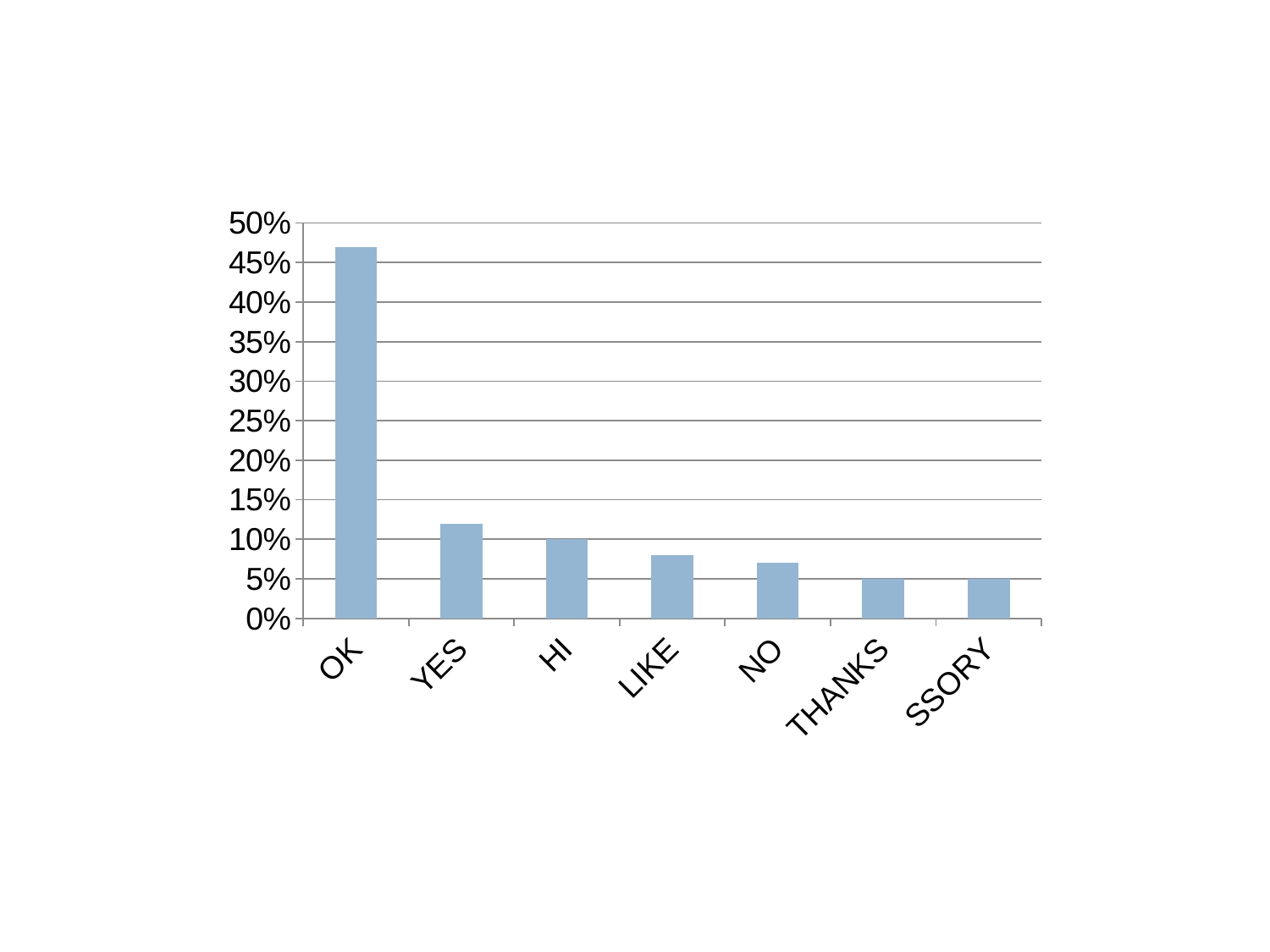

### Chart

| Category | Ряд 1 |
|---|---|
| OK | 0.47000000000000003 |
| YES | 0.12000000000000001 |
| HI | 0.1 |
| LIKE | 0.08000000000000002 |
| NO | 0.07000000000000002 |
| THANKS | 0.05 |
| SSORY | 0.05 |